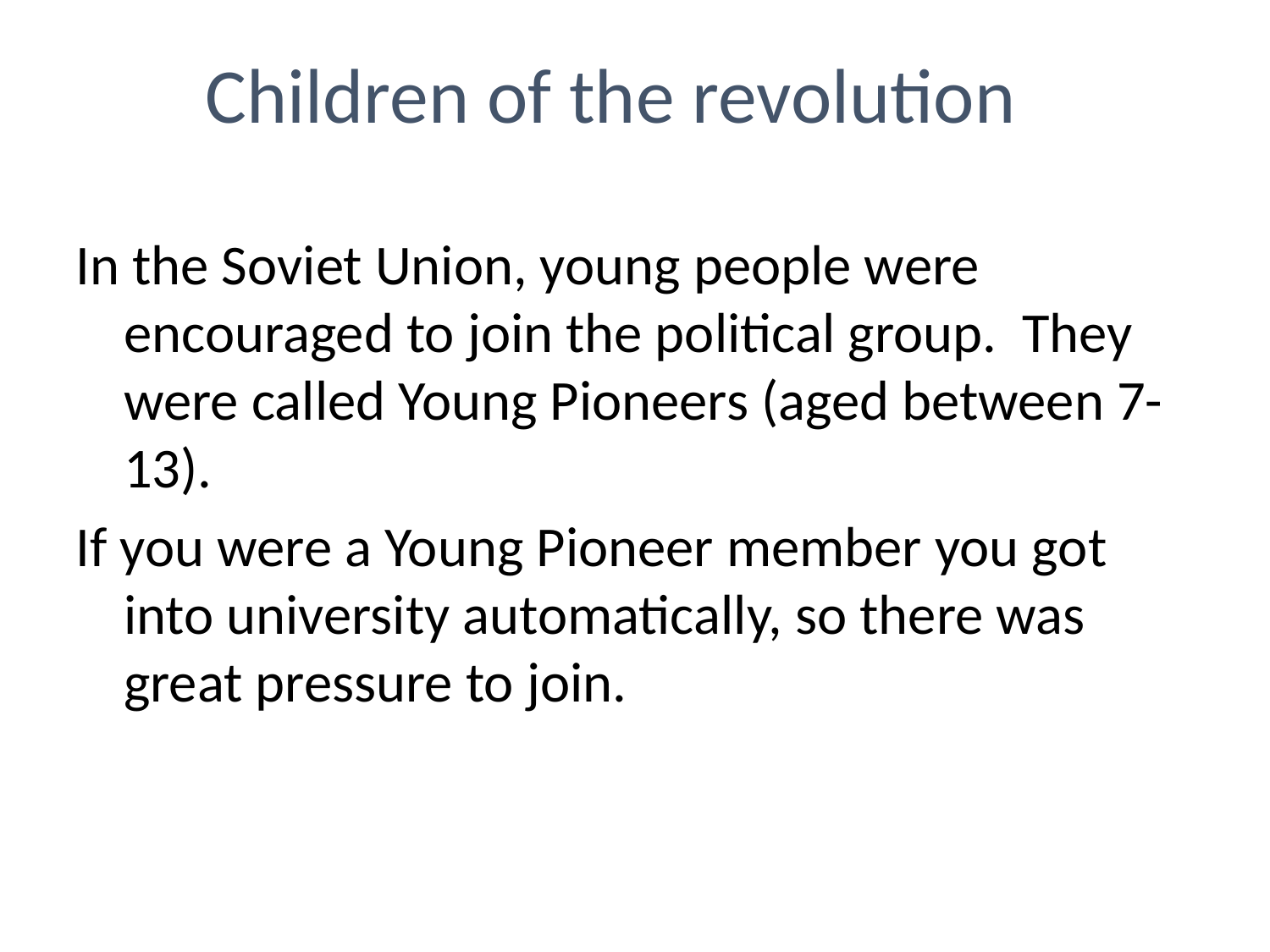

Children of the revolution
In the Soviet Union, young people were encouraged to join the political group.  They were called Young Pioneers (aged between 7-13).
If you were a Young Pioneer member you got into university automatically, so there was great pressure to join.